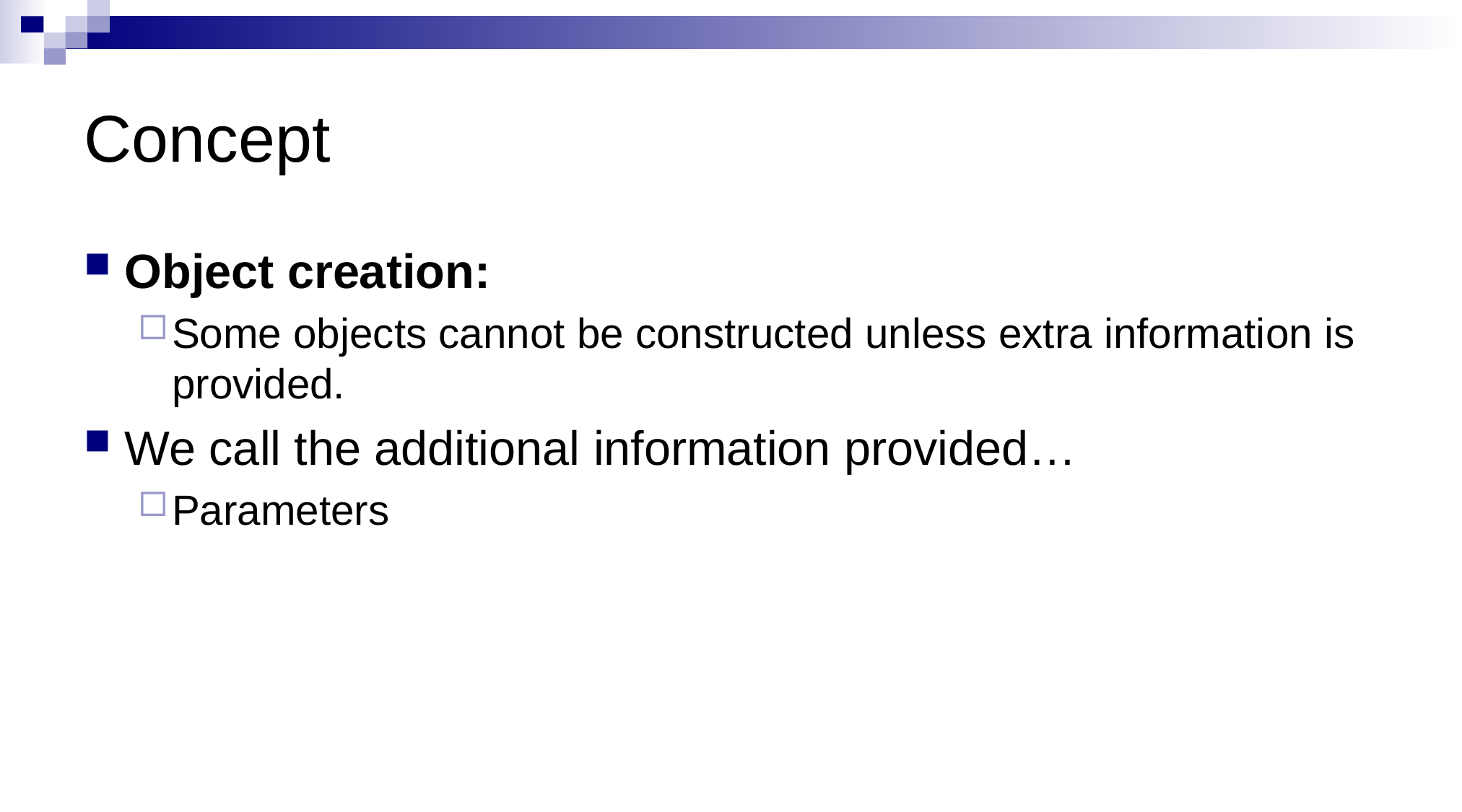

# Concept
Object creation:
Some objects cannot be constructed unless extra information is provided.
We call the additional information provided…
Parameters